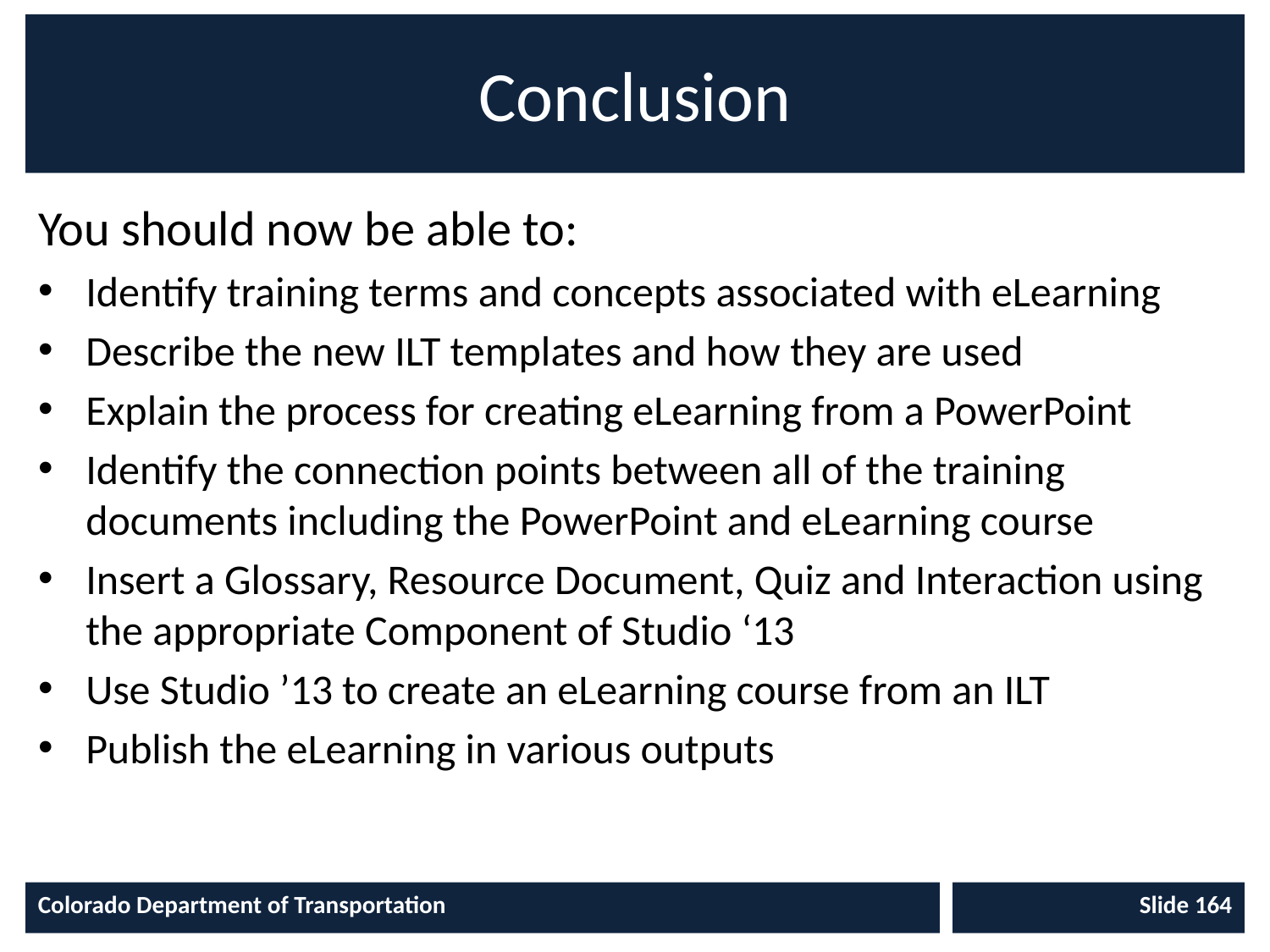

# Conclusion
You should now be able to:
Identify training terms and concepts associated with eLearning
Describe the new ILT templates and how they are used
Explain the process for creating eLearning from a PowerPoint
Identify the connection points between all of the training documents including the PowerPoint and eLearning course
Insert a Glossary, Resource Document, Quiz and Interaction using the appropriate Component of Studio ‘13
Use Studio ’13 to create an eLearning course from an ILT
Publish the eLearning in various outputs
Colorado Department of Transportation
Slide 164